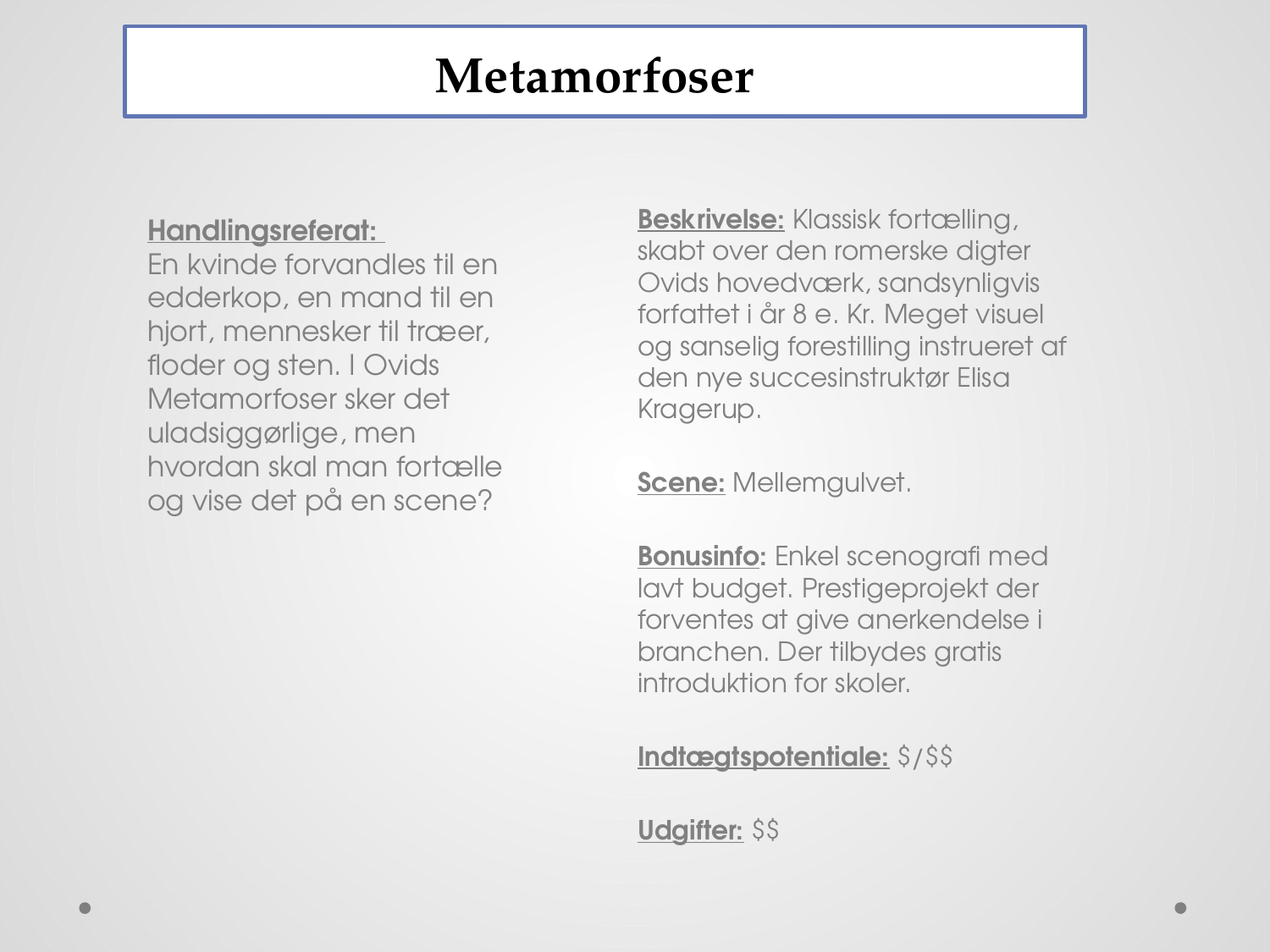

# Metamorfoser
Beskrivelse: Klassisk fortælling, skabt over den romerske digter Ovids hovedværk, sandsynligvis forfattet i år 8 e. Kr. Meget visuel og sanselig forestilling instrueret af den nye succesinstruktør Elisa Kragerup.

Scene: Mellemgulvet.

Bonusinfo: Enkel scenografi med lavt budget. Prestigeprojekt der forventes at give anerkendelse i branchen. Der tilbydes gratis introduktion for skoler.

Indtægtspotentiale: $/$$

Udgifter: $$

Handlingsreferat:
En kvinde forvandles til en edderkop, en mand til en hjort, mennesker til træer,
floder og sten. I Ovids Metamorfoser sker det uladsiggørlige, men hvordan skal man fortælle og vise det på en scene?